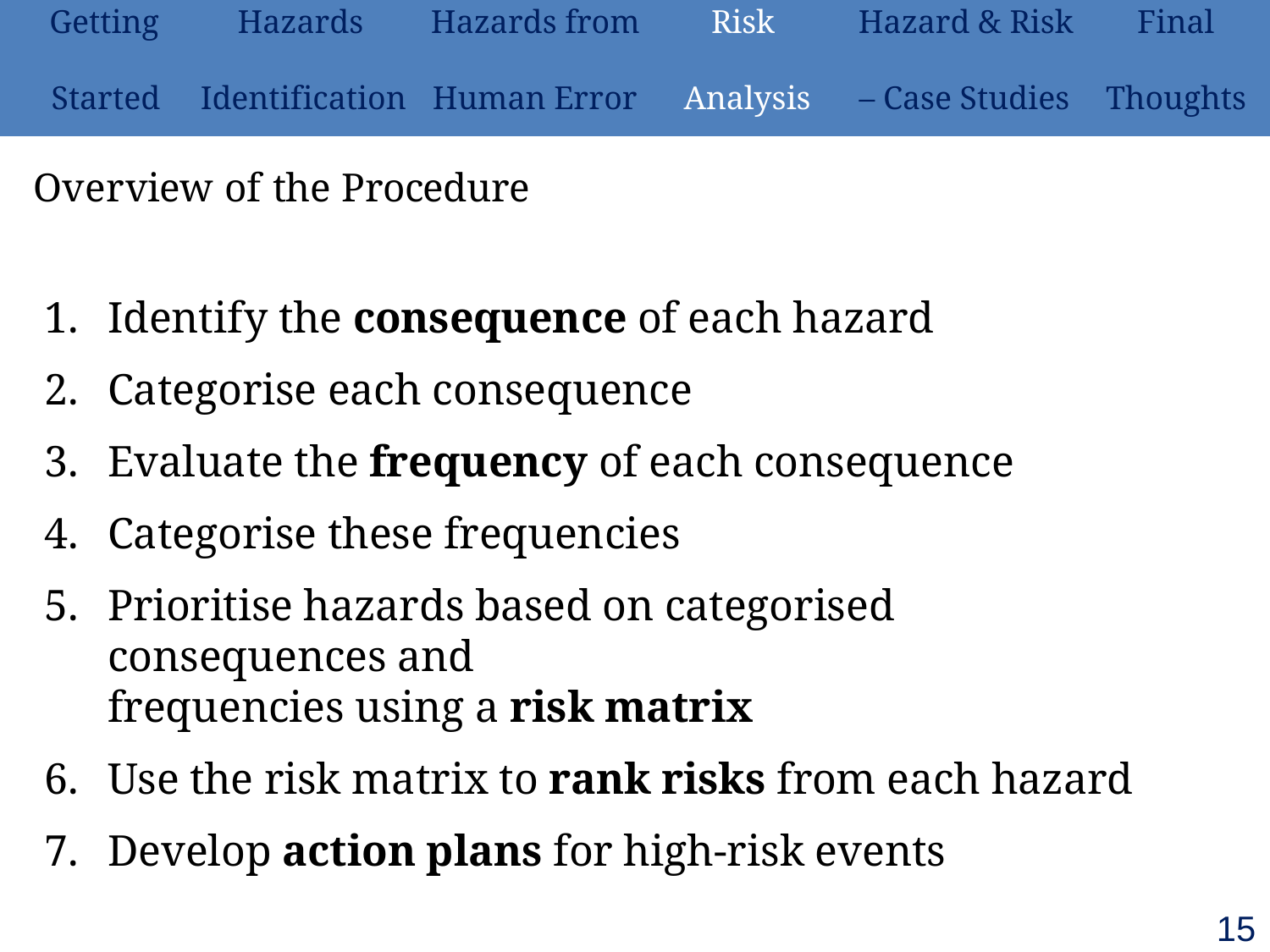

| Getting | Hazards | Hazards from | Risk | Hazard & Risk | Final |
| --- | --- | --- | --- | --- | --- |
| Started | Identification | Human Error | Analysis | – Case Studies | Thoughts |
# Overview of the Procedure
Identify the consequence of each hazard
Categorise each consequence
Evaluate the frequency of each consequence
Categorise these frequencies
Prioritise hazards based on categorised consequences and
frequencies using a risk matrix
Use the risk matrix to rank risks from each hazard
Develop action plans for high-risk events
157